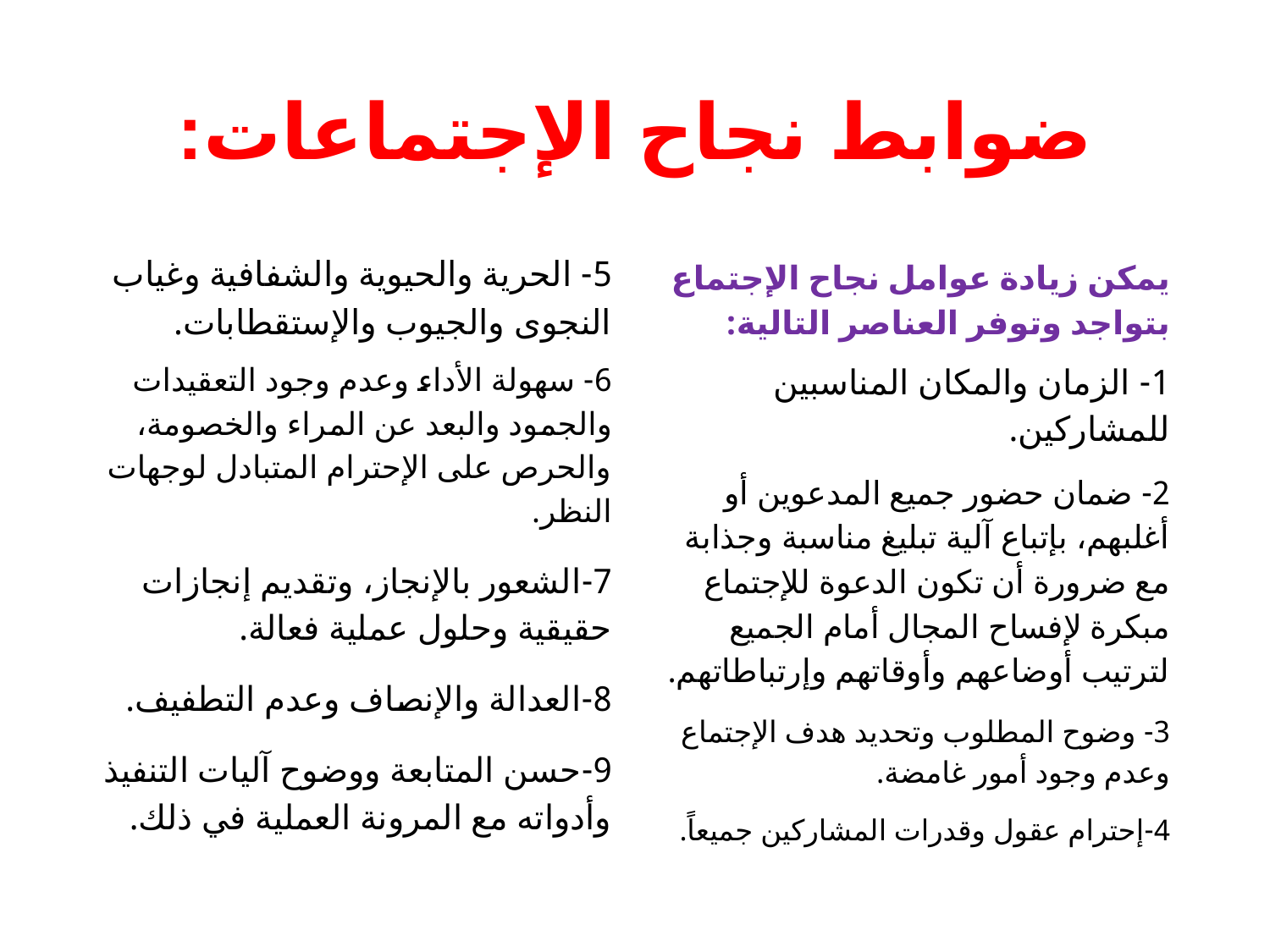

# ضوابط نجاح الإجتماعات:
5- الحرية والحيوية والشفافية وغياب النجوى والجيوب والإستقطابات.
يمكن زيادة عوامل نجاح الإجتماع بتواجد وتوفر العناصر التالية:
6- سهولة الأداء وعدم وجود التعقيدات والجمود والبعد عن المراء والخصومة، والحرص على الإحترام المتبادل لوجهات النظر.
7-الشعور بالإنجاز، وتقديم إنجازات حقيقية وحلول عملية فعالة.
8-العدالة والإنصاف وعدم التطفيف.
9-حسن المتابعة ووضوح آليات التنفيذ وأدواته مع المرونة العملية في ذلك.

1- الزمان والمكان المناسبين للمشاركين.
2- ضمان حضور جميع المدعوين أو أغلبهم، بإتباع آلية تبليغ مناسبة وجذابة مع ضرورة أن تكون الدعوة للإجتماع مبكرة لإفساح المجال أمام الجميع لترتيب أوضاعهم وأوقاتهم وإرتباطاتهم.
3- وضوح المطلوب وتحديد هدف الإجتماع وعدم وجود أمور غامضة.
4-إحترام عقول وقدرات المشاركين جميعاً.